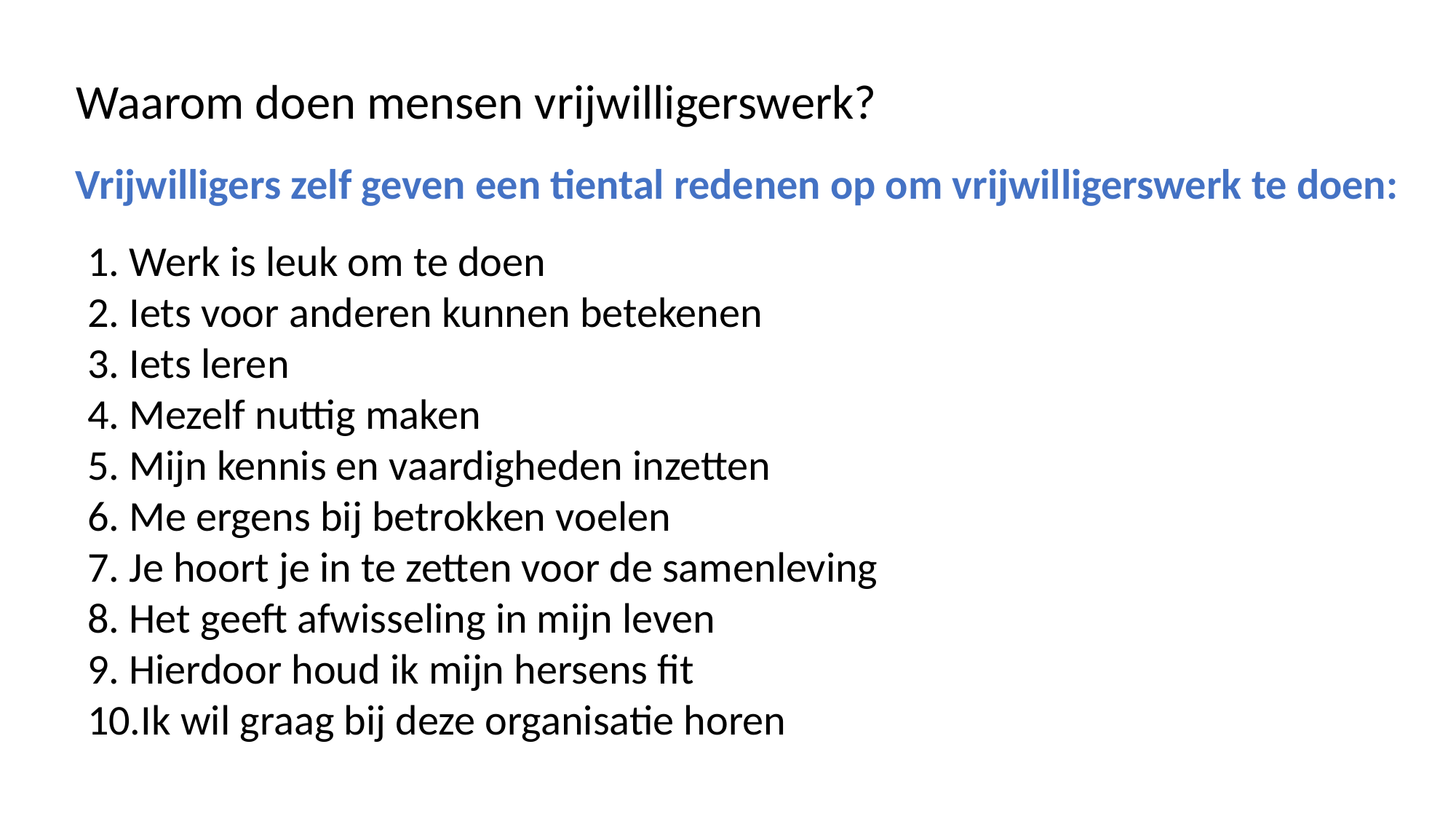

Waarom doen mensen vrijwilligerswerk?
Vrijwilligers zelf geven een tiental redenen op om vrijwilligerswerk te doen:

1. Werk is leuk om te doen
2. Iets voor anderen kunnen betekenen
3. Iets leren
4. Mezelf nuttig maken
5. Mijn kennis en vaardigheden inzetten
6. Me ergens bij betrokken voelen
7. Je hoort je in te zetten voor de samenleving
8. Het geeft afwisseling in mijn leven
9. Hierdoor houd ik mijn hersens fit
10.Ik wil graag bij deze organisatie horen